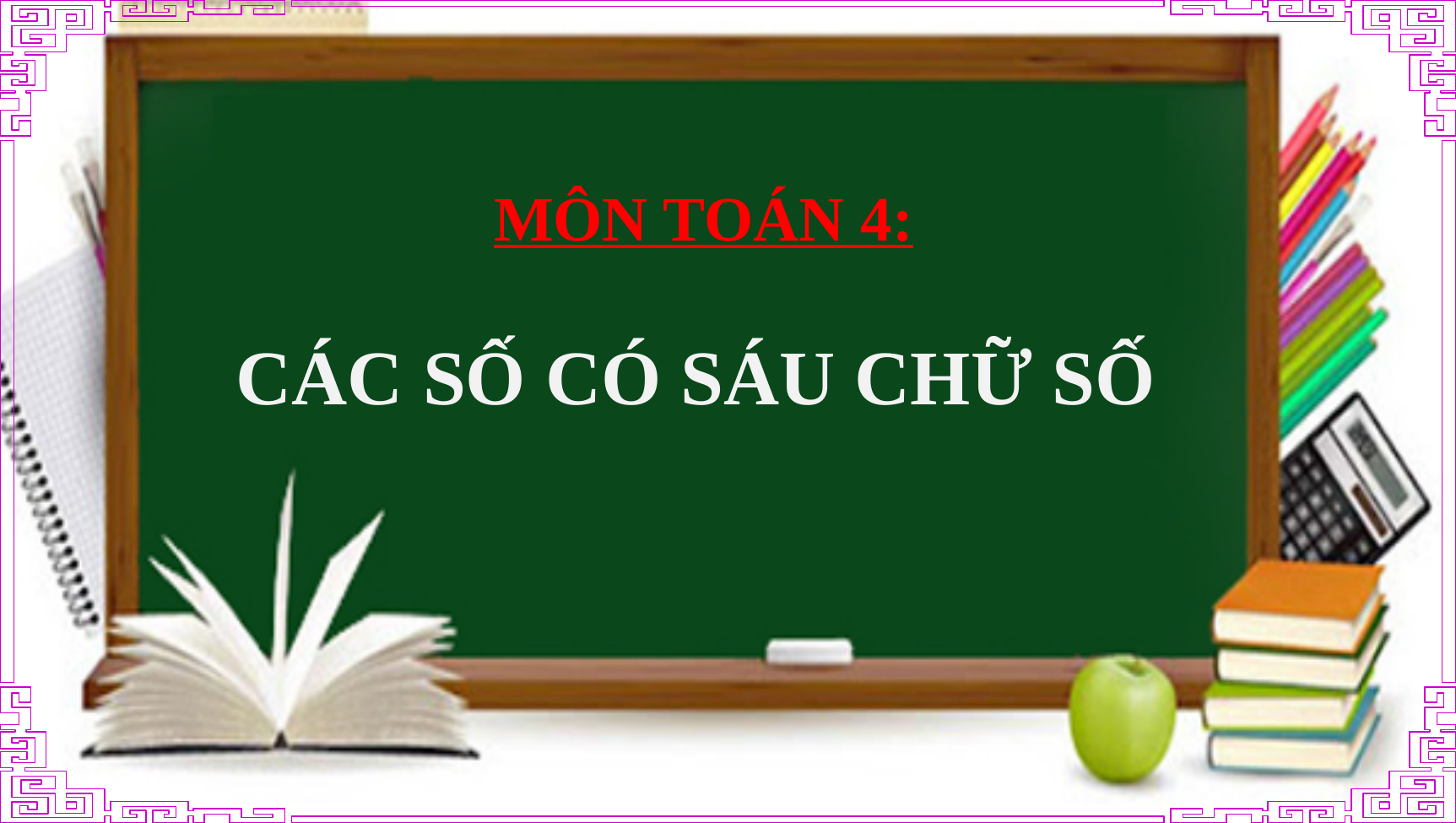

MÔN TOÁN 4:
CÁC SỐ CÓ SÁU CHỮ SỐ